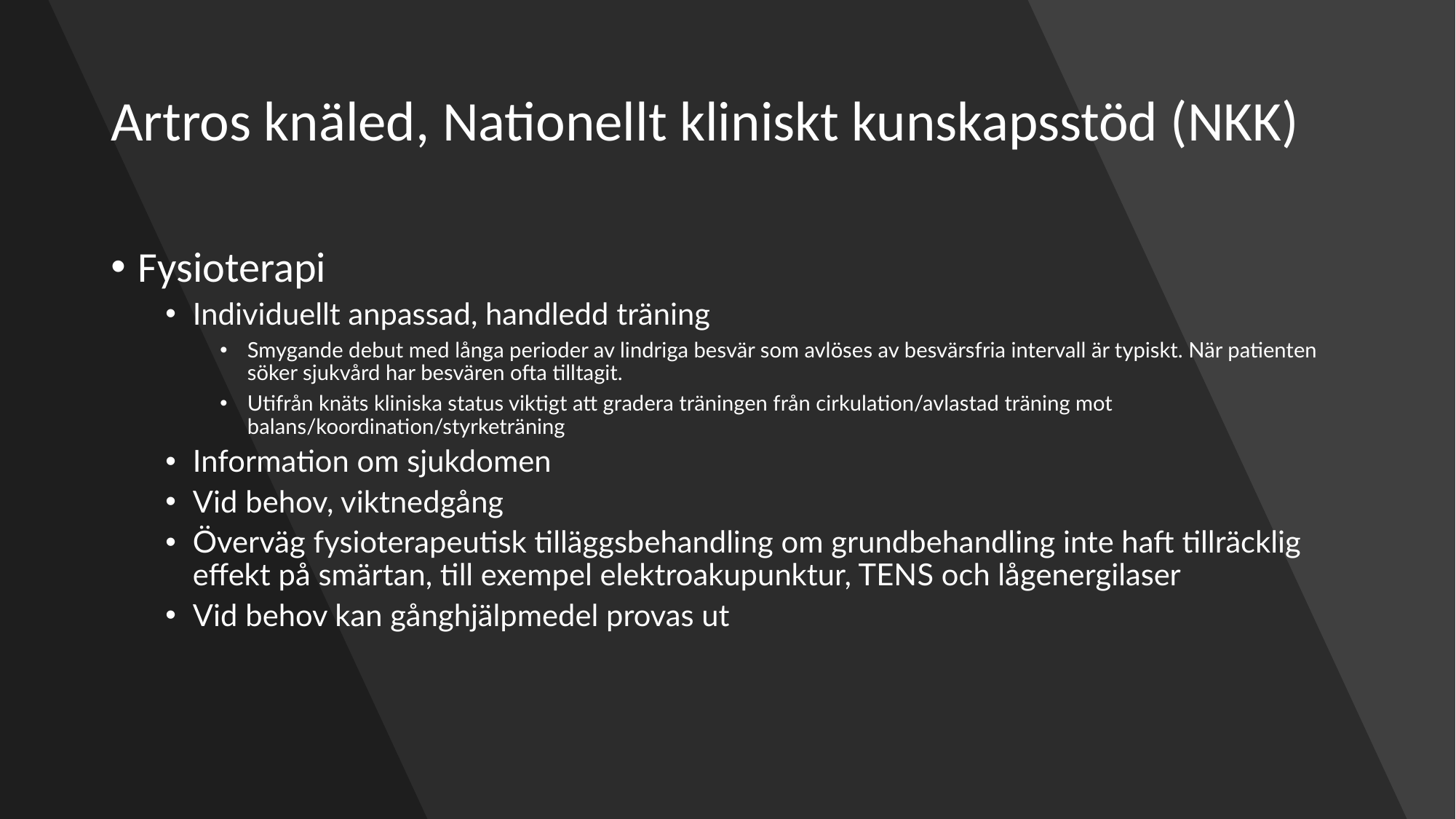

# Artros knäled, Nationellt kliniskt kunskapsstöd (NKK)
Fysioterapi
Individuellt anpassad, handledd träning
Smygande debut med långa perioder av lindriga besvär som avlöses av besvärsfria intervall är typiskt. När patienten söker sjukvård har besvären ofta tilltagit.
Utifrån knäts kliniska status viktigt att gradera träningen från cirkulation/avlastad träning mot balans/koordination/styrketräning
Information om sjukdomen
Vid behov, viktnedgång
Överväg fysioterapeutisk tilläggsbehandling om grundbehandling inte haft tillräcklig effekt på smärtan, till exempel elektroakupunktur, TENS och lågenergilaser
Vid behov kan gånghjälpmedel provas ut